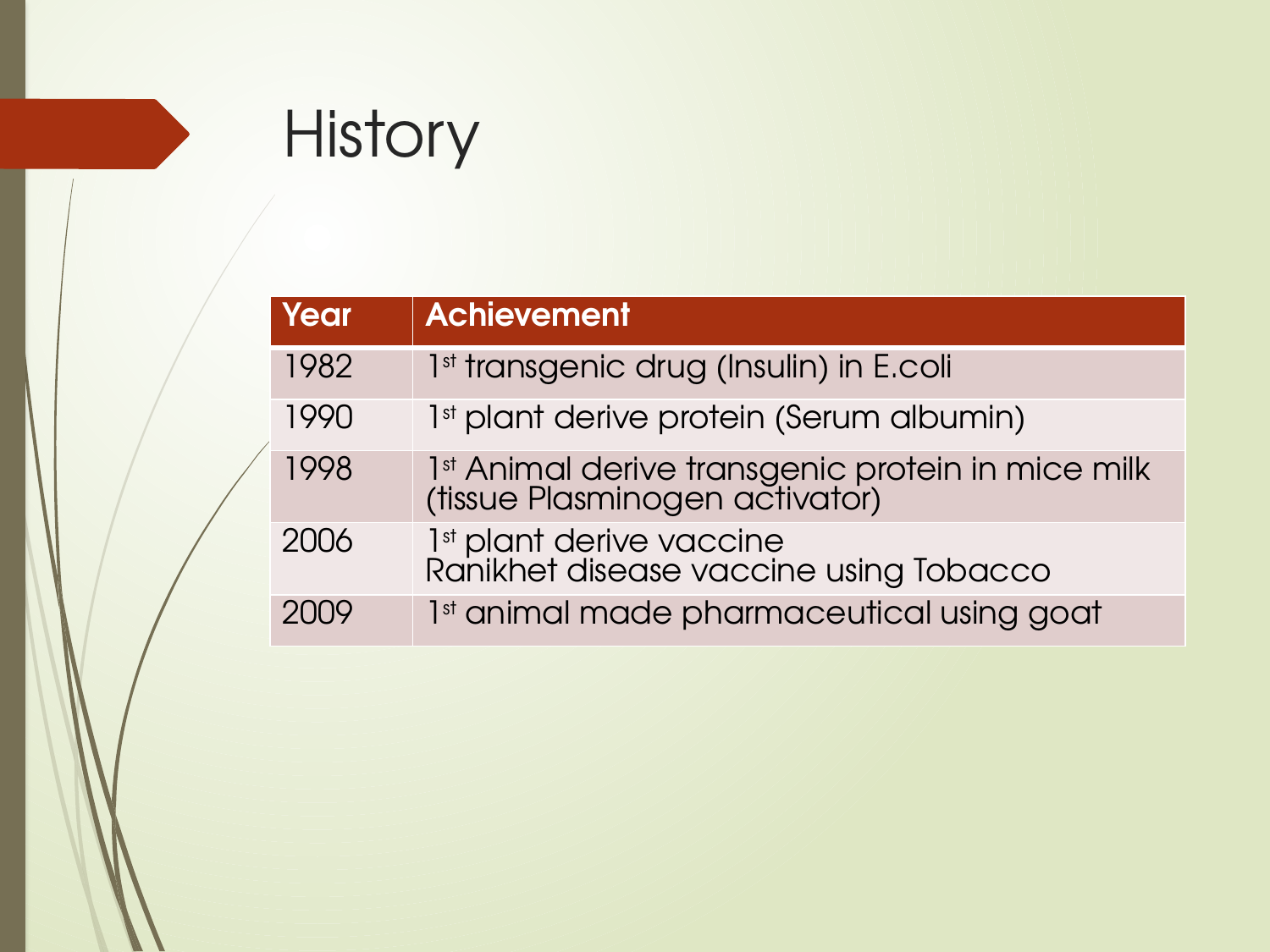

# History
| Year | Achievement |
| --- | --- |
| 1982 | 1st transgenic drug (Insulin) in E.coli |
| 1990 | 1st plant derive protein (Serum albumin) |
| 1998 | 1st Animal derive transgenic protein in mice milk (tissue Plasminogen activator) |
| 2006 | 1st plant derive vaccine Ranikhet disease vaccine using Tobacco |
| 2009 | 1st animal made pharmaceutical using goat |